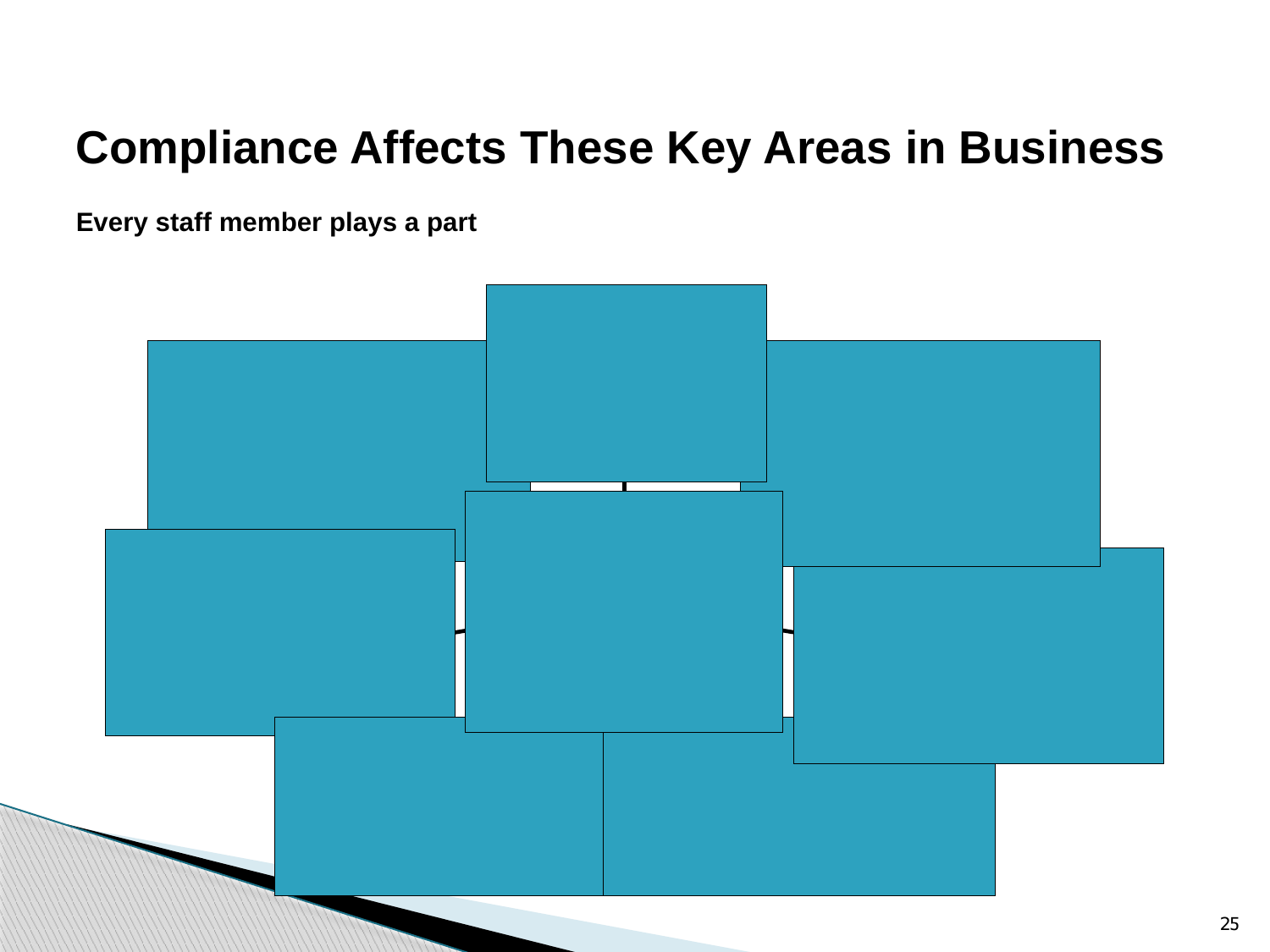

# Compliance Affects These Key Areas in Business Every staff member plays a part
25